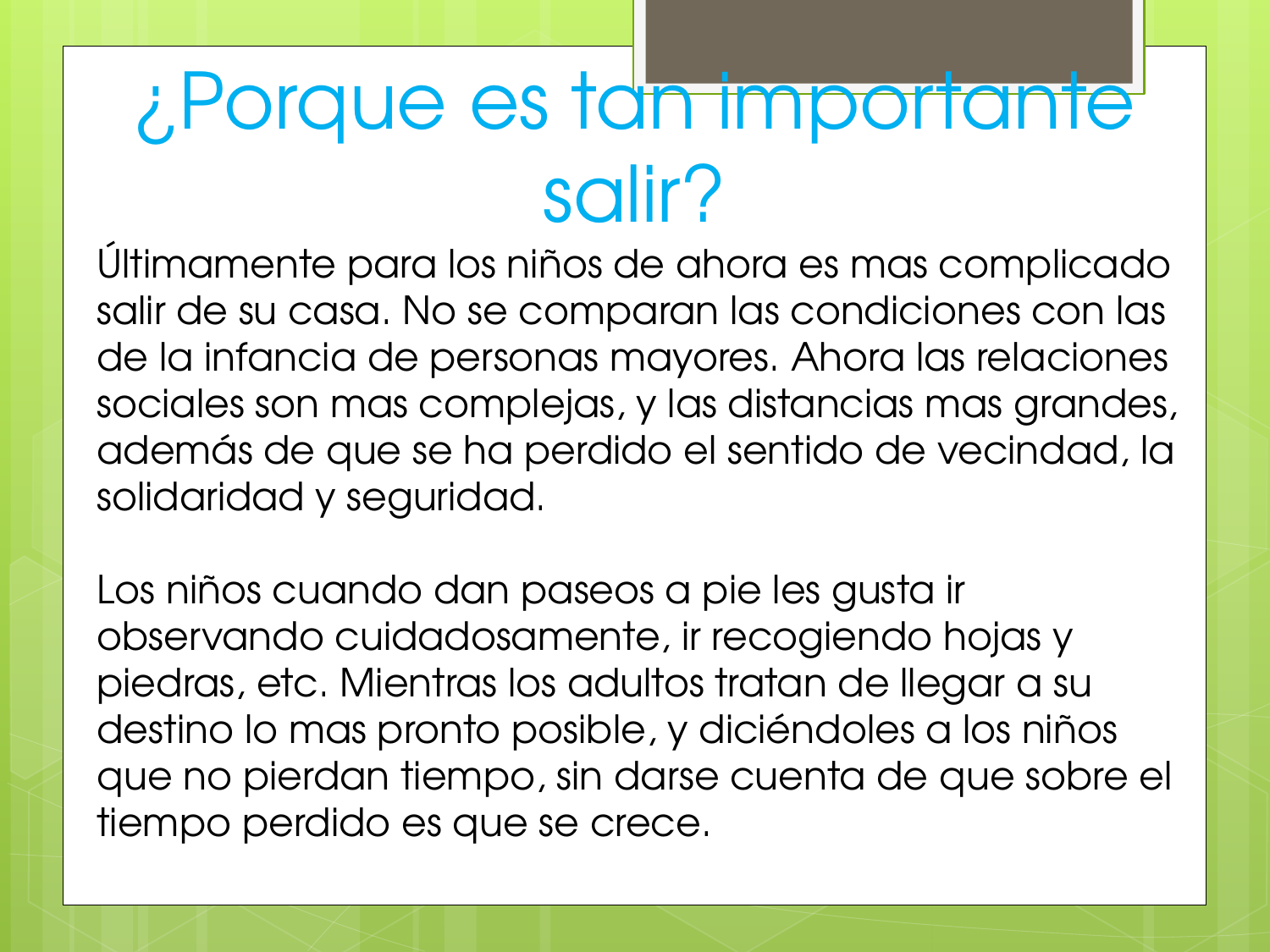

¿Porque es tan importante salir?
Últimamente para los niños de ahora es mas complicado salir de su casa. No se comparan las condiciones con las de la infancia de personas mayores. Ahora las relaciones sociales son mas complejas, y las distancias mas grandes, además de que se ha perdido el sentido de vecindad, la solidaridad y seguridad.

Los niños cuando dan paseos a pie les gusta ir observando cuidadosamente, ir recogiendo hojas y piedras, etc. Mientras los adultos tratan de llegar a su destino lo mas pronto posible, y diciéndoles a los niños que no pierdan tiempo, sin darse cuenta de que sobre el tiempo perdido es que se crece.